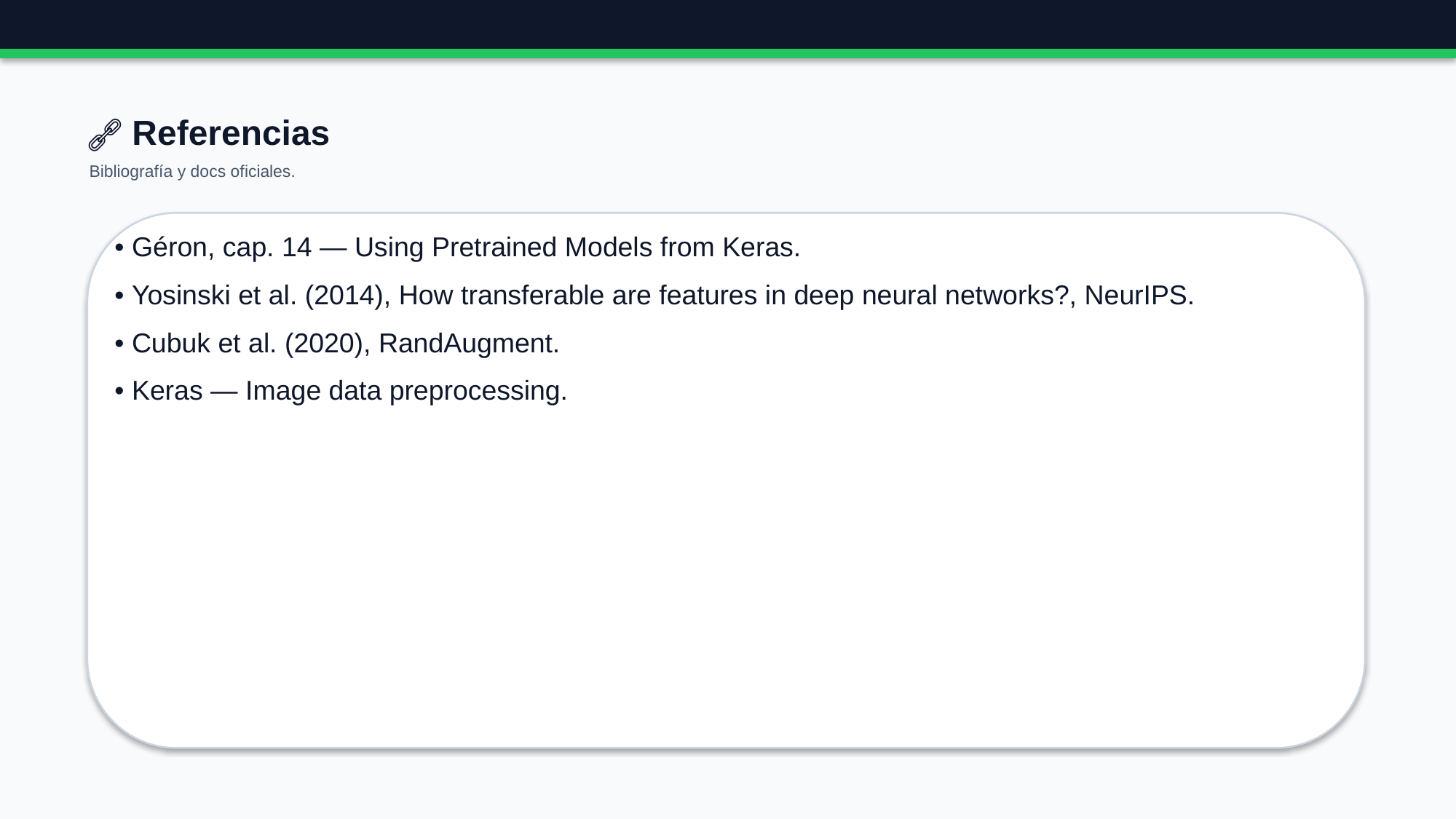

🔗 Referencias
Bibliografía y docs oficiales.

• Géron, cap. 14 — Using Pretrained Models from Keras.
• Yosinski et al. (2014), How transferable are features in deep neural networks?, NeurIPS.
• Cubuk et al. (2020), RandAugment.
• Keras — Image data preprocessing.